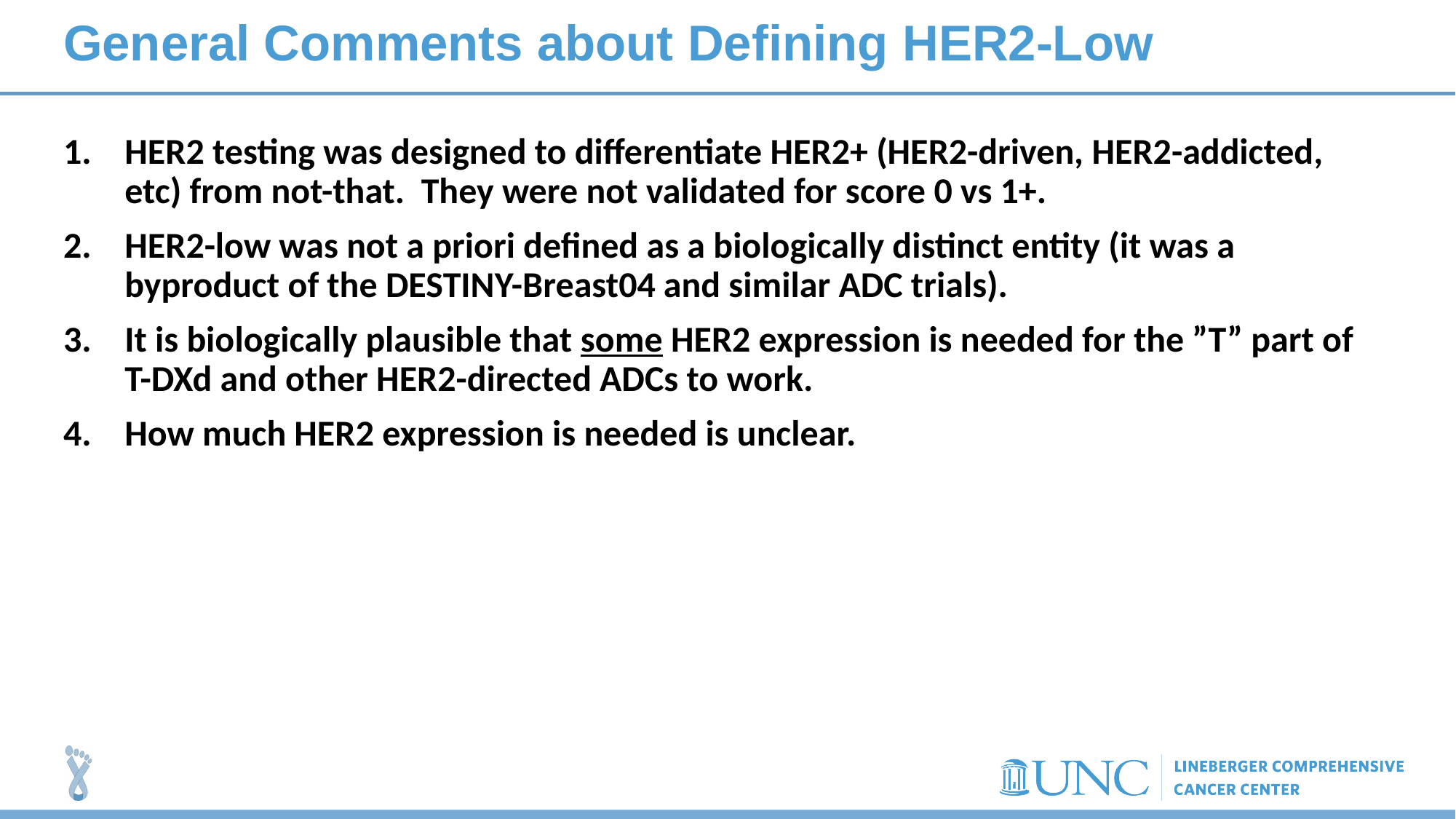

# General Comments about Defining HER2-Low
HER2 testing was designed to differentiate HER2+ (HER2-driven, HER2-addicted, etc) from not-that.  They were not validated for score 0 vs 1+.
HER2-low was not a priori defined as a biologically distinct entity (it was a byproduct of the DESTINY-Breast04 and similar ADC trials).
It is biologically plausible that some HER2 expression is needed for the ”T” part of T-DXd and other HER2-directed ADCs to work.
How much HER2 expression is needed is unclear.